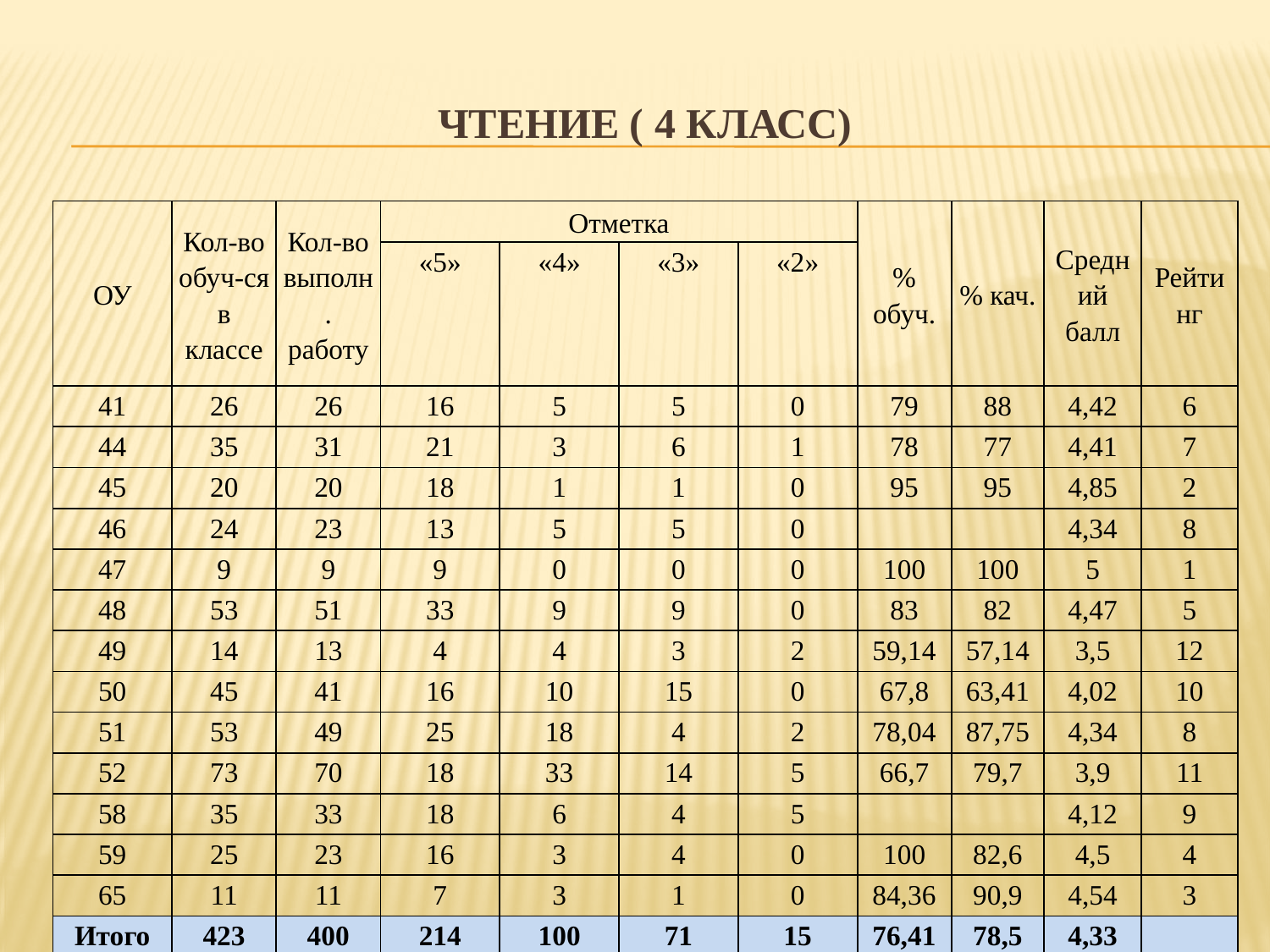

# Чтение ( 4 класс)
| ОУ | Кол-во обуч-ся в классе | Кол-во выполн. работу | Отметка |  |  |  | % обуч. | % кач. | Средний балл | Рейтинг |
| --- | --- | --- | --- | --- | --- | --- | --- | --- | --- | --- |
|  |  |  | «5» | «4» | «3» | «2» |  |  |  |  |
| 41 | 26 | 26 | 16 | 5 | 5 | 0 | 79 | 88 | 4,42 | 6 |
| 44 | 35 | 31 | 21 | 3 | 6 | 1 | 78 | 77 | 4,41 | 7 |
| 45 | 20 | 20 | 18 | 1 | 1 | 0 | 95 | 95 | 4,85 | 2 |
| 46 | 24 | 23 | 13 | 5 | 5 | 0 |  |  | 4,34 | 8 |
| 47 | 9 | 9 | 9 | 0 | 0 | 0 | 100 | 100 | 5 | 1 |
| 48 | 53 | 51 | 33 | 9 | 9 | 0 | 83 | 82 | 4,47 | 5 |
| 49 | 14 | 13 | 4 | 4 | 3 | 2 | 59,14 | 57,14 | 3,5 | 12 |
| 50 | 45 | 41 | 16 | 10 | 15 | 0 | 67,8 | 63,41 | 4,02 | 10 |
| 51 | 53 | 49 | 25 | 18 | 4 | 2 | 78,04 | 87,75 | 4,34 | 8 |
| 52 | 73 | 70 | 18 | 33 | 14 | 5 | 66,7 | 79,7 | 3,9 | 11 |
| 58 | 35 | 33 | 18 | 6 | 4 | 5 |  |  | 4,12 | 9 |
| 59 | 25 | 23 | 16 | 3 | 4 | 0 | 100 | 82,6 | 4,5 | 4 |
| 65 | 11 | 11 | 7 | 3 | 1 | 0 | 84,36 | 90,9 | 4,54 | 3 |
| Итого | 423 | 400 | 214 | 100 | 71 | 15 | 76,41 | 78,5 | 4,33 |  |